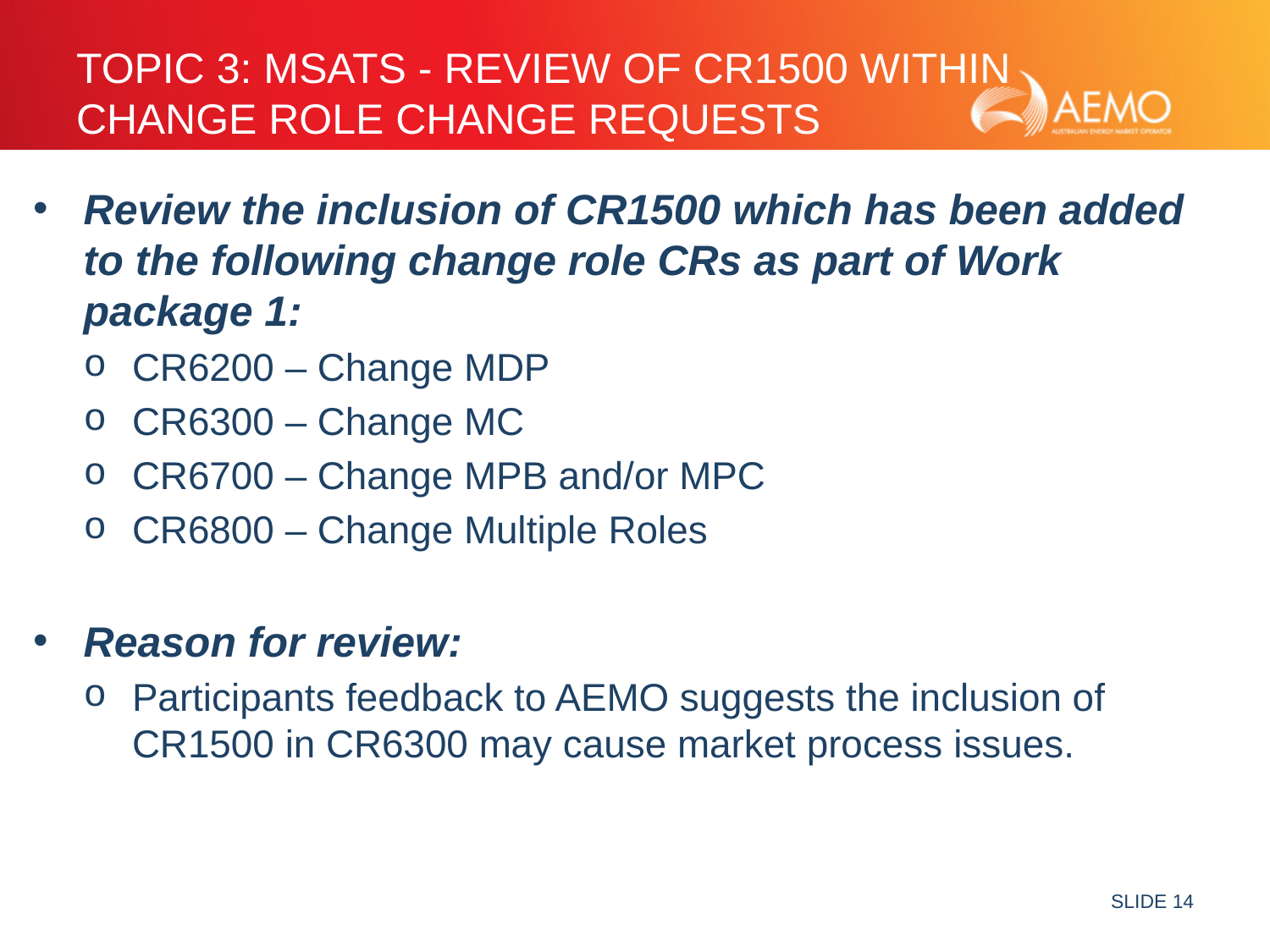

# TOPIC 3: MSATS - Review of CR1500 within Change Role Change requests
Review the inclusion of CR1500 which has been added to the following change role CRs as part of Work package 1:
CR6200 – Change MDP
CR6300 – Change MC
CR6700 – Change MPB and/or MPC
CR6800 – Change Multiple Roles

Reason for review:
Participants feedback to AEMO suggests the inclusion of CR1500 in CR6300 may cause market process issues.